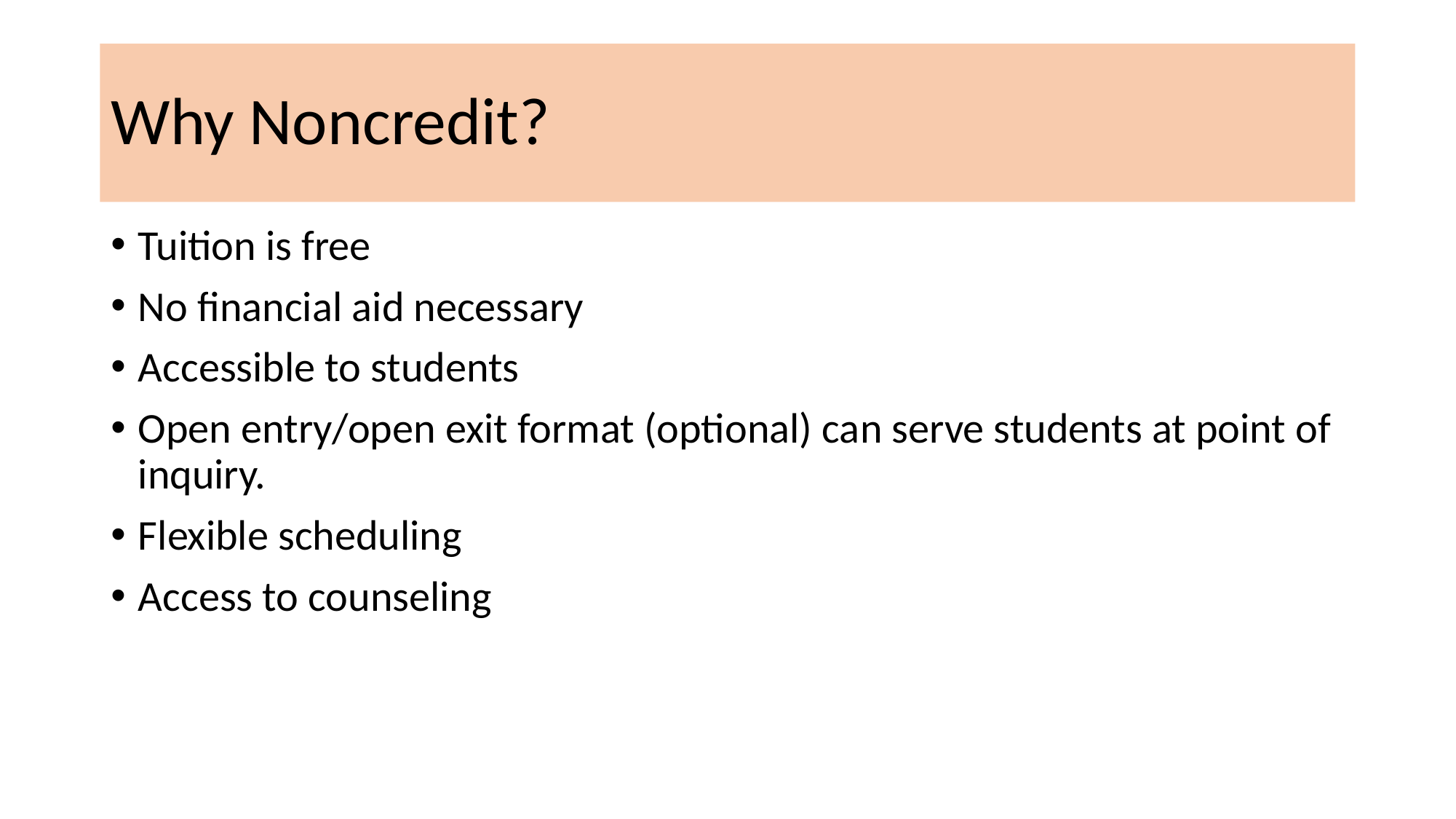

# Why Noncredit?
Tuition is free
No financial aid necessary
Accessible to students
Open entry/open exit format (optional) can serve students at point of inquiry.
Flexible scheduling
Access to counseling